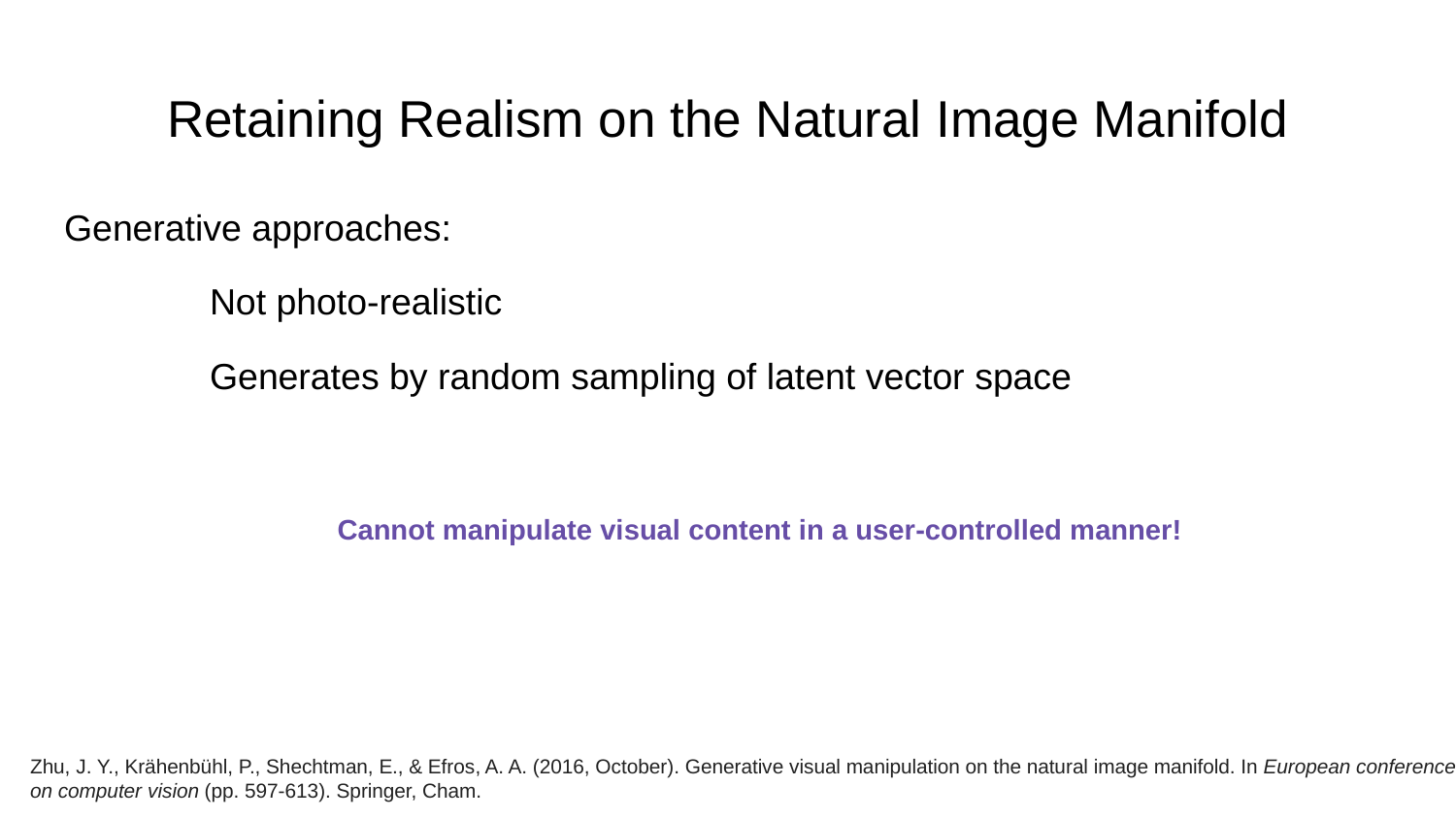

# Retaining Realism on the Natural Image Manifold
Generative approaches:
	Not photo-realistic
	Generates by random sampling of latent vector space
Cannot manipulate visual content in a user-controlled manner!
Zhu, J. Y., Krähenbühl, P., Shechtman, E., & Efros, A. A. (2016, October). Generative visual manipulation on the natural image manifold. In European conference on computer vision (pp. 597-613). Springer, Cham.